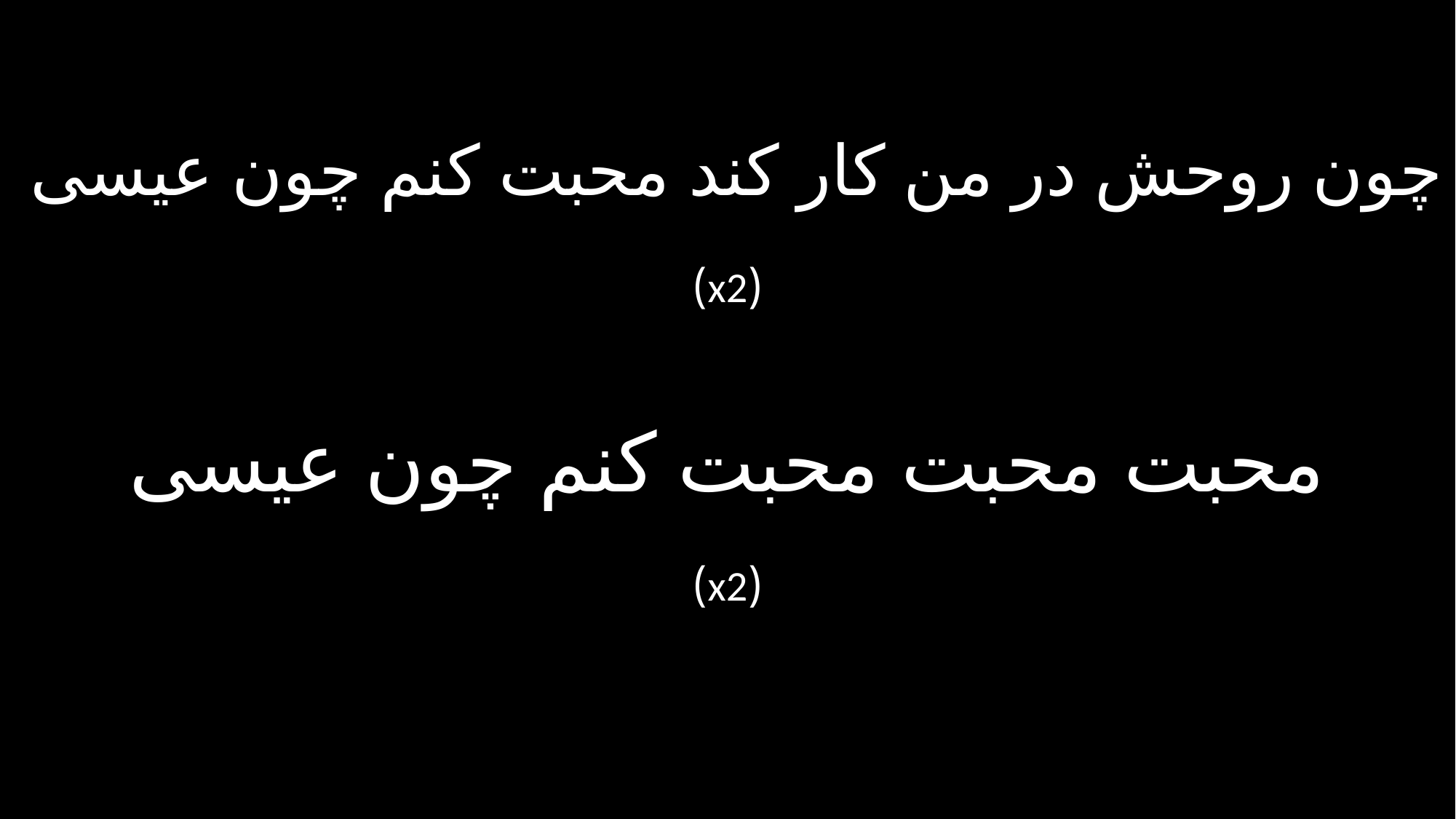

چون روحش در من کار کند محبت کنم چون عیسی
(x2)
محبت محبت محبت کنم چون عیسی
(x2)